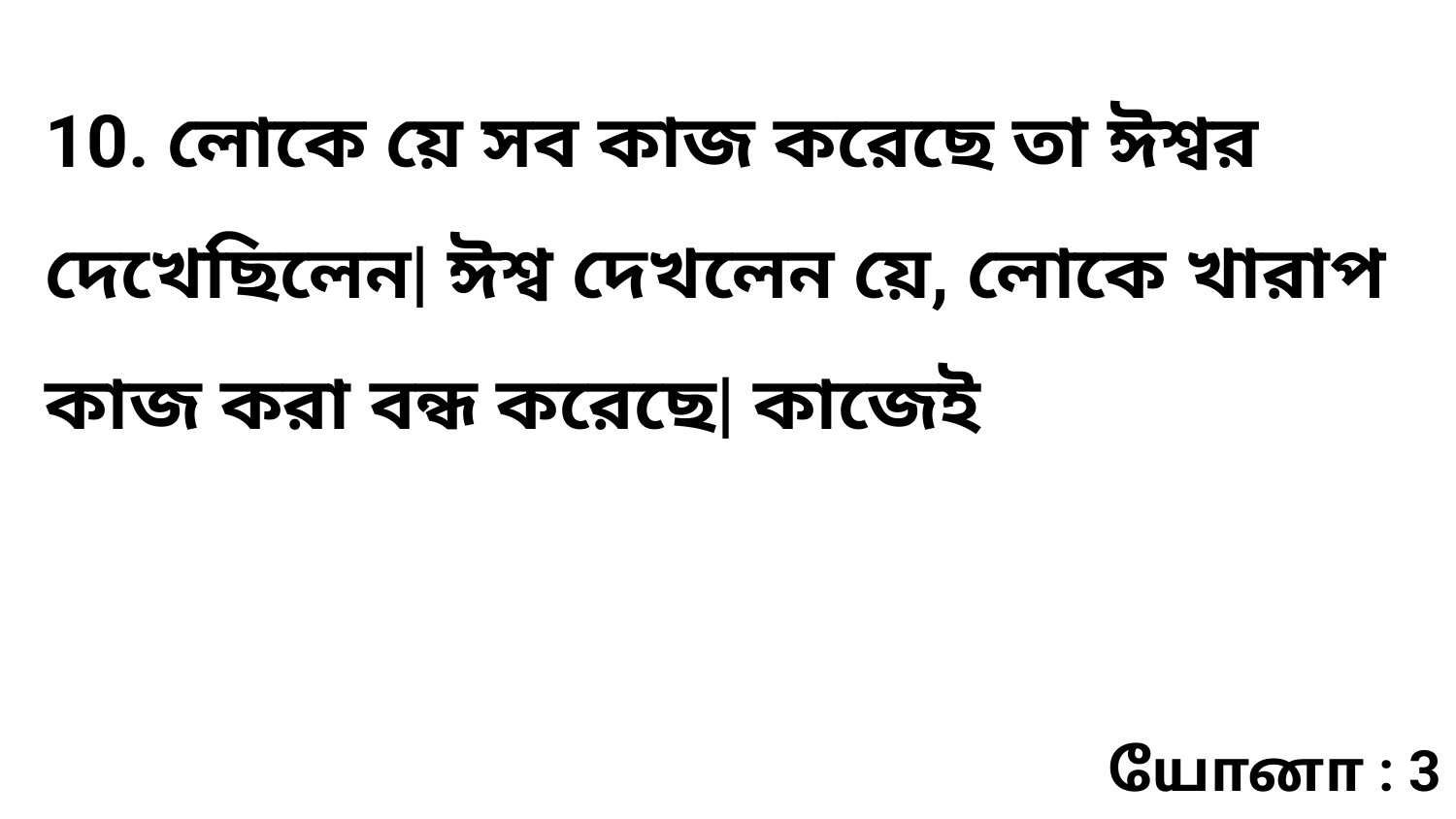

10. লোকে য়ে সব কাজ করেছে তা ঈশ্বর দেখেছিলেন| ঈশ্ব দেখলেন য়ে, লোকে খারাপ কাজ করা বন্ধ করেছে| কাজেই
யோனா : 3